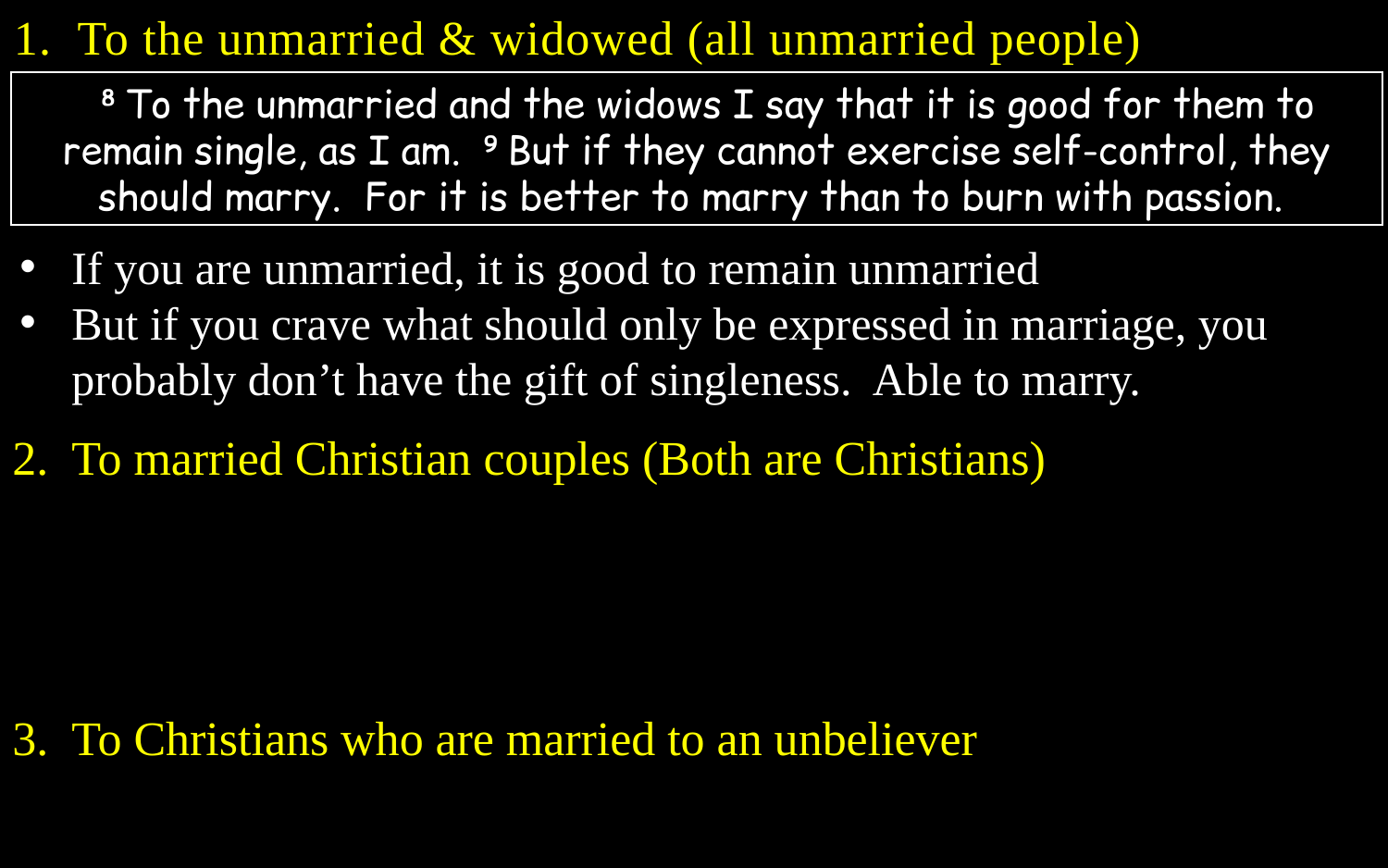

1.  To the unmarried & widowed (all unmarried people)
8 To the unmarried and the widows I say that it is good for them to remain single, as I am.  9 But if they cannot exercise self-control, they should marry.  For it is better to marry than to burn with passion.
If you are unmarried, it is good to remain unmarried
But if you crave what should only be expressed in marriage, you probably don’t have the gift of singleness.  Able to marry.
2.  To married Christian couples (Both are Christians)
3.  To Christians who are married to an unbeliever